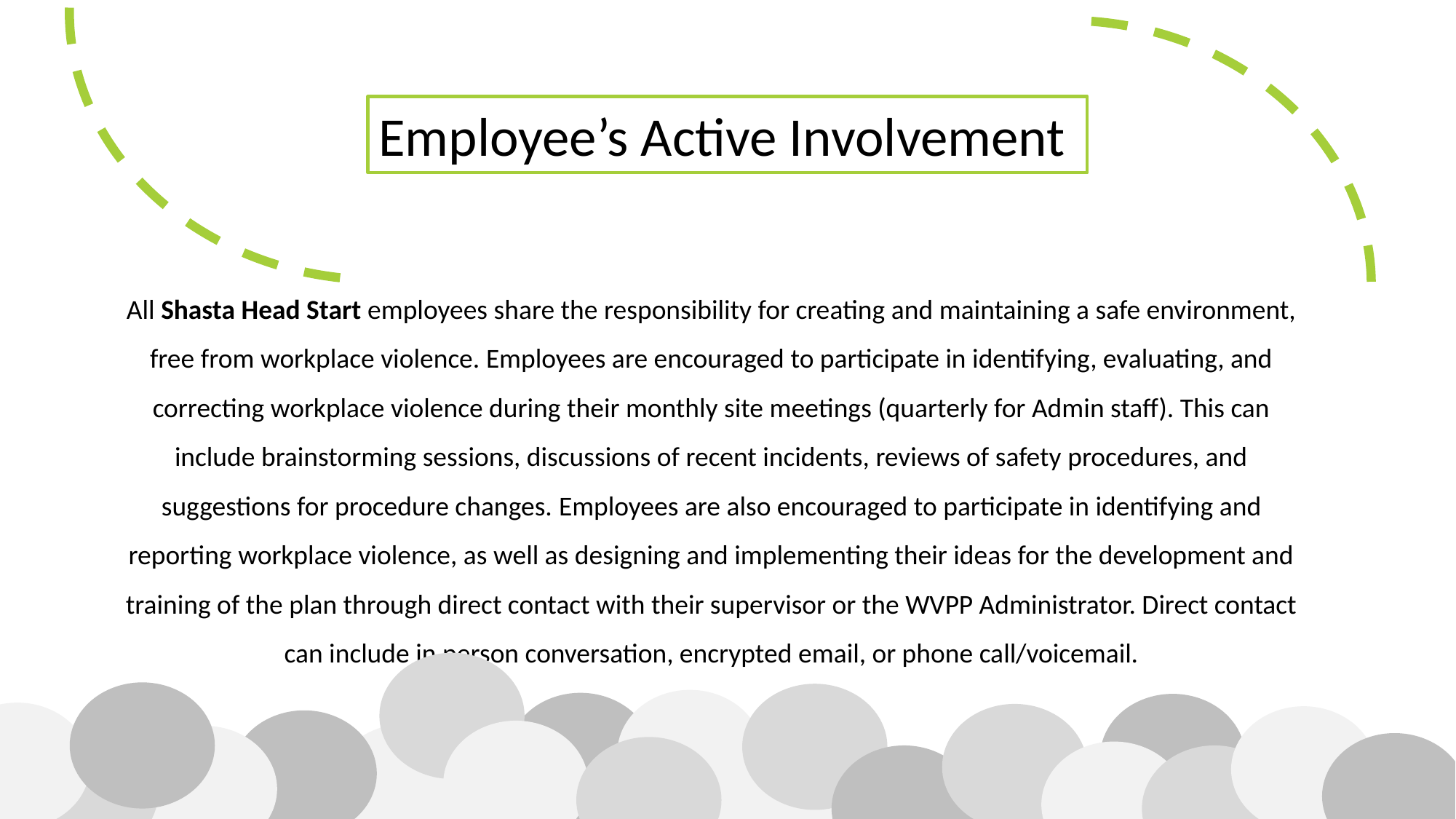

Employee’s Active Involvement
All Shasta Head Start employees share the responsibility for creating and maintaining a safe environment, free from workplace violence. Employees are encouraged to participate in identifying, evaluating, and correcting workplace violence during their monthly site meetings (quarterly for Admin staff). This can include brainstorming sessions, discussions of recent incidents, reviews of safety procedures, and suggestions for procedure changes. Employees are also encouraged to participate in identifying and reporting workplace violence, as well as designing and implementing their ideas for the development and training of the plan through direct contact with their supervisor or the WVPP Administrator. Direct contact can include in person conversation, encrypted email, or phone call/voicemail.